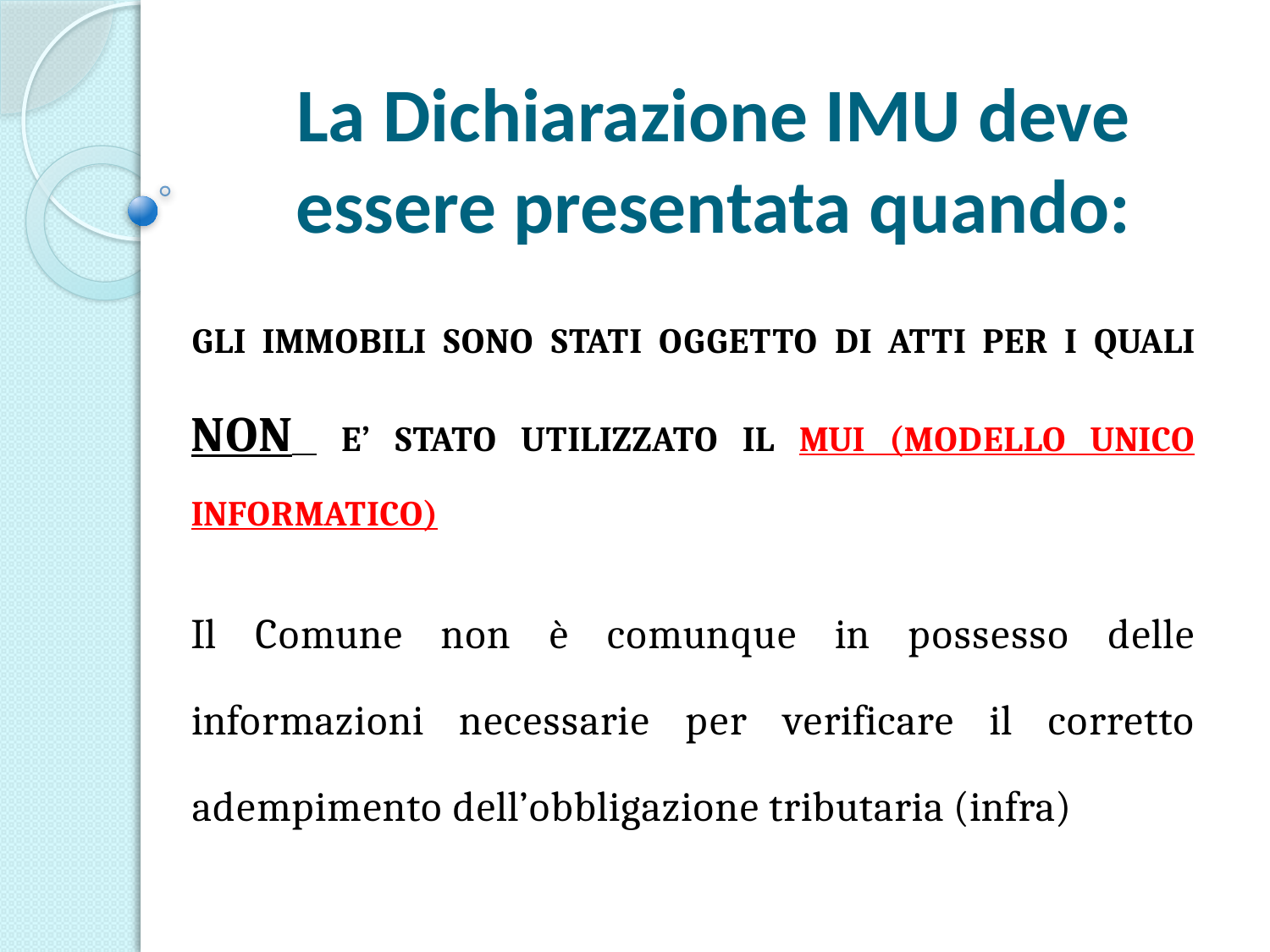

# La Dichiarazione IMU deve essere presentata quando:

GLI IMMOBILI SONO STATI OGGETTO DI ATTI PER I QUALI NON  E’ STATO UTILIZZATO IL MUI (MODELLO UNICO INFORMATICO)

Il Comune non è comunque in possesso delle informazioni necessarie per verificare il corretto adempimento dell’obbligazione tributaria (infra)